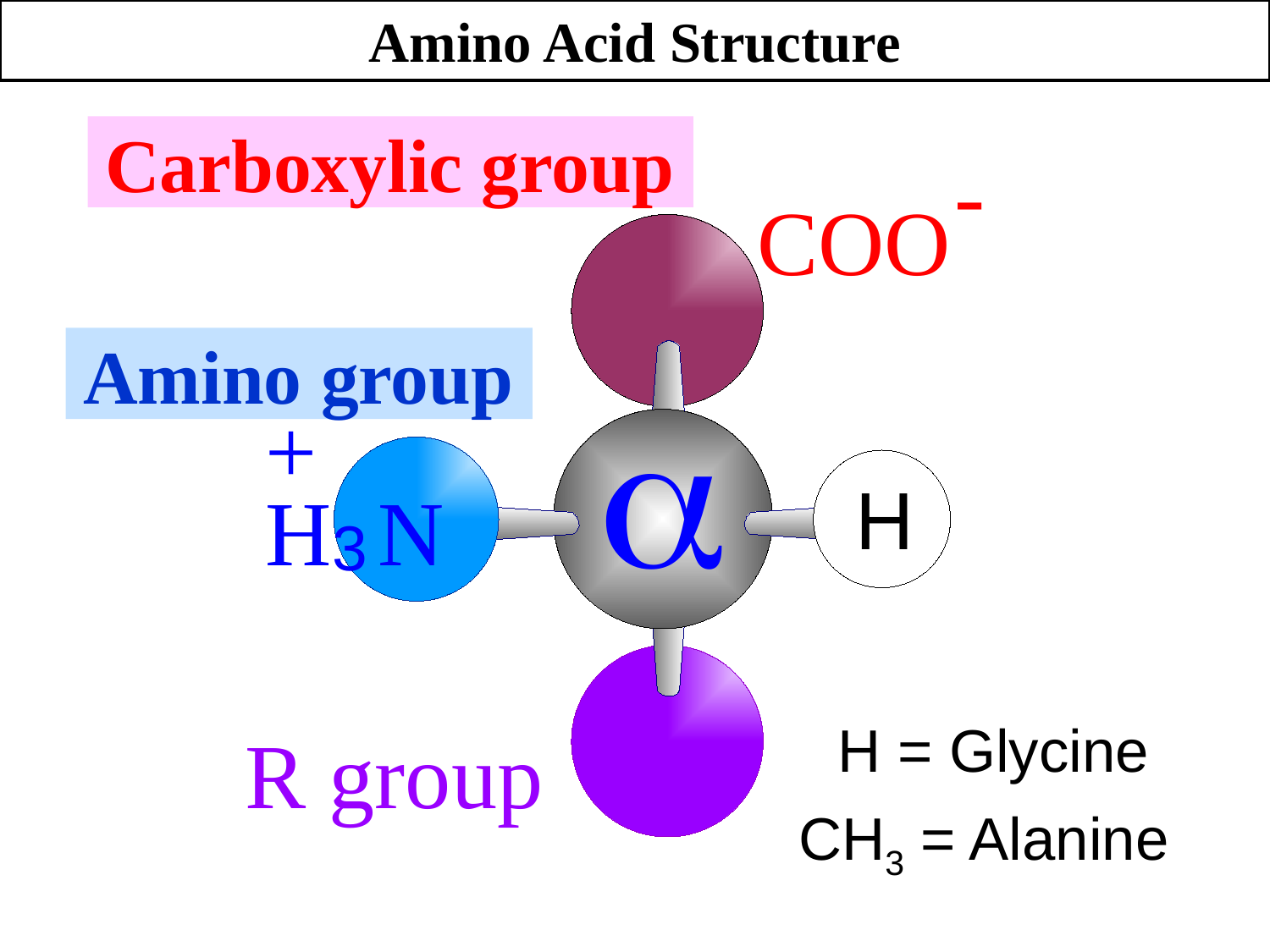

Amino Acid Structure
 Carboxylic group
-
COO

 Amino group
α

+
H  N
3

H

H = Glycine
R group
CH3 = Alanine